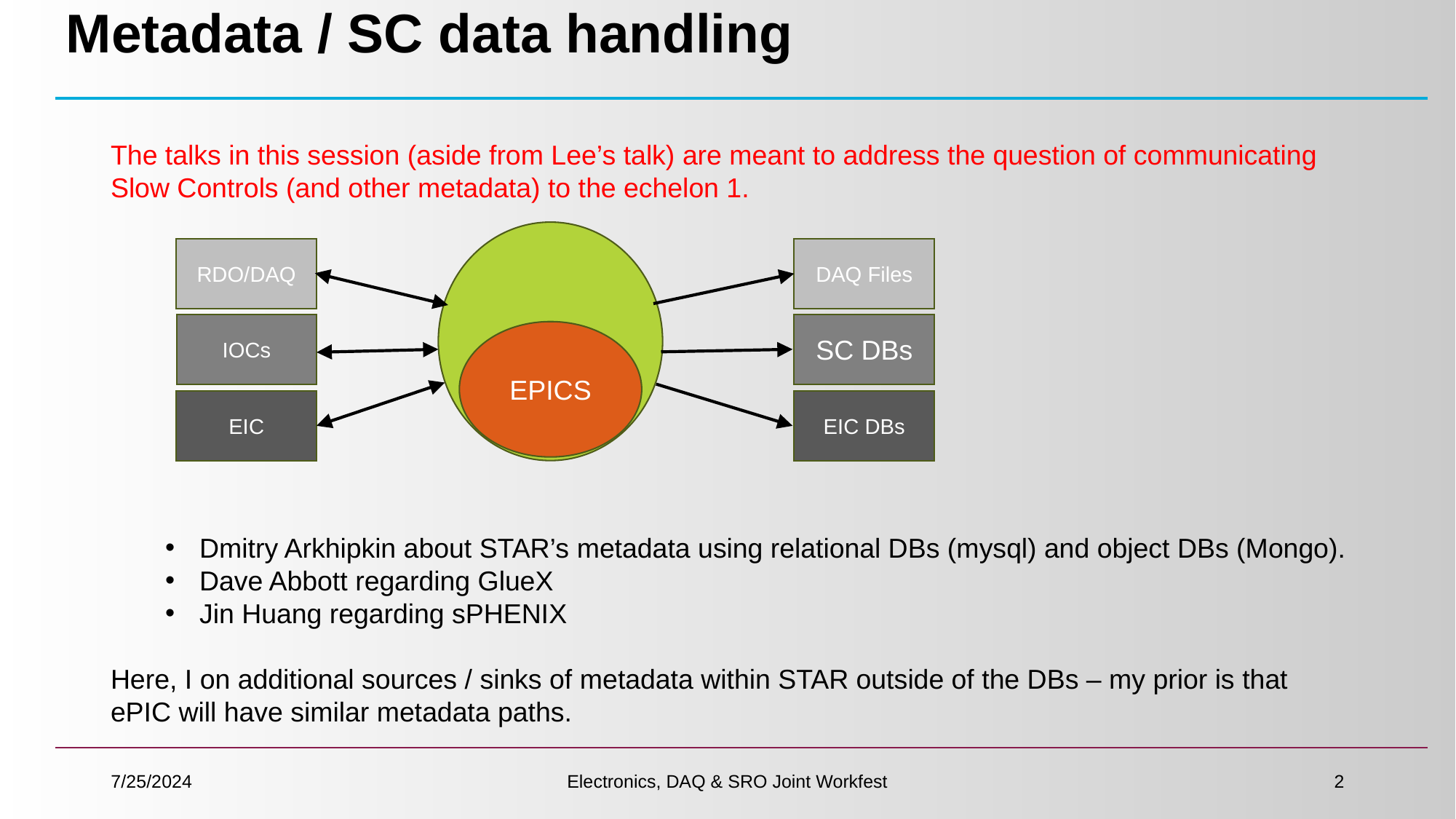

# Metadata / SC data handling
The talks in this session (aside from Lee’s talk) are meant to address the question of communicating Slow Controls (and other metadata) to the echelon 1.

Dmitry Arkhipkin about STAR’s metadata using relational DBs (mysql) and object DBs (Mongo).
Dave Abbott regarding GlueX
Jin Huang regarding sPHENIX

Here, I on additional sources / sinks of metadata within STAR outside of the DBs – my prior is that ePIC will have similar metadata paths.

RDO/DAQ
RDO/DAQ
DAQ Files
IOCs
SC DBs
EPICS
EIC
EIC DBs
7/25/2024
Electronics, DAQ & SRO Joint Workfest
2